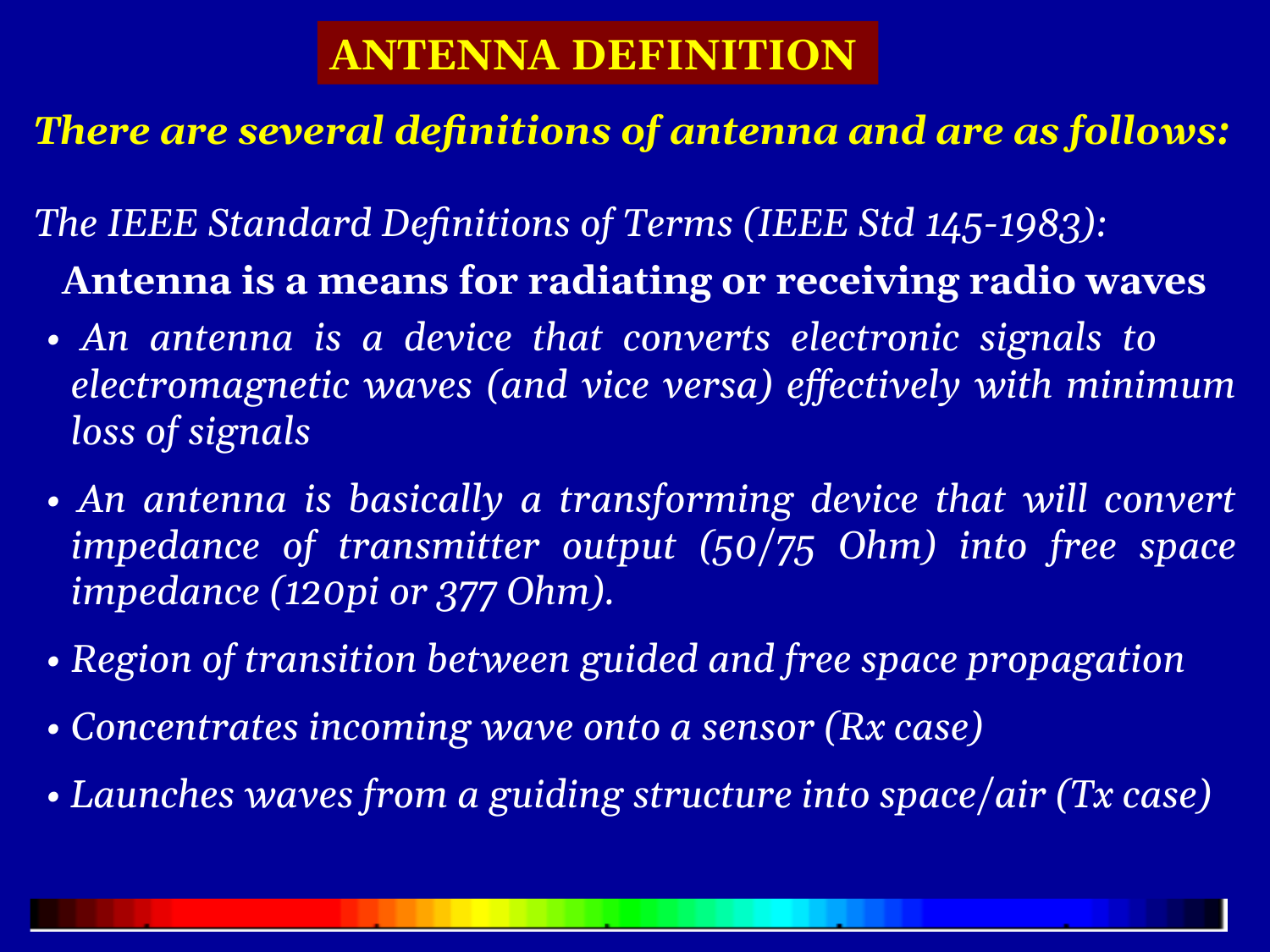

ANTENNA DEFINITION
There are several definitions of antenna and are as follows:

The IEEE Standard Definitions of Terms (IEEE Std 145-1983):
   Antenna is a means for radiating or receiving radio waves
• An antenna is a device that converts electronic signals to     electromagnetic waves (and vice versa) effectively with minimum loss of signals
• An antenna is basically a transforming device that will convert impedance of transmitter output (50/75 Ohm) into free space impedance (120pi or 377 Ohm).
• Region of transition between guided and free space propagation
• Concentrates incoming wave onto a sensor (Rx case)
• Launches waves from a guiding structure into space/air (Tx case)